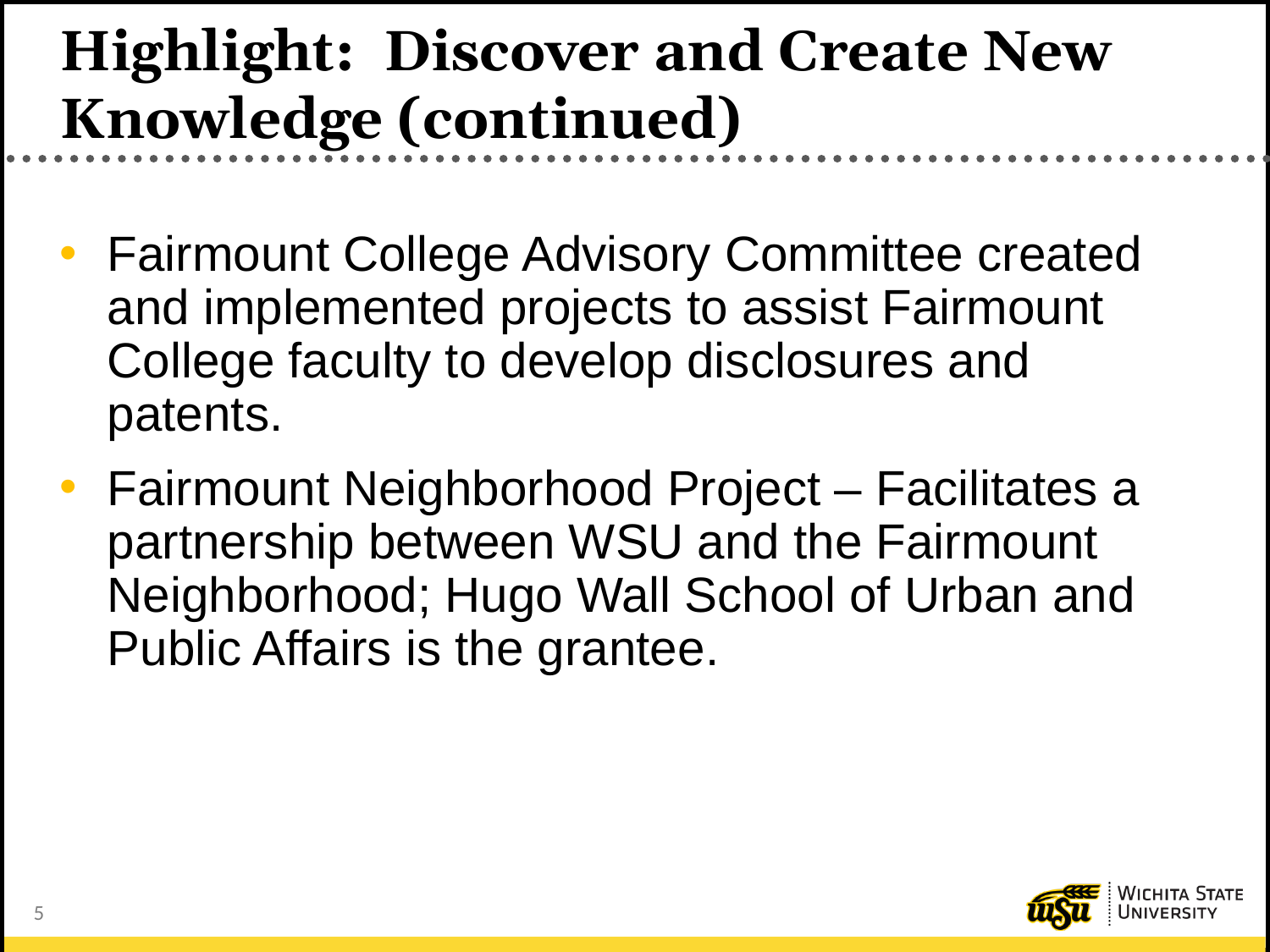

# Highlight:  Discover and Create New Knowledge (continued)
Fairmount College Advisory Committee created and implemented projects to assist Fairmount College faculty to develop disclosures and patents.
Fairmount Neighborhood Project – Facilitates a partnership between WSU and the Fairmount Neighborhood; Hugo Wall School of Urban and Public Affairs is the grantee.